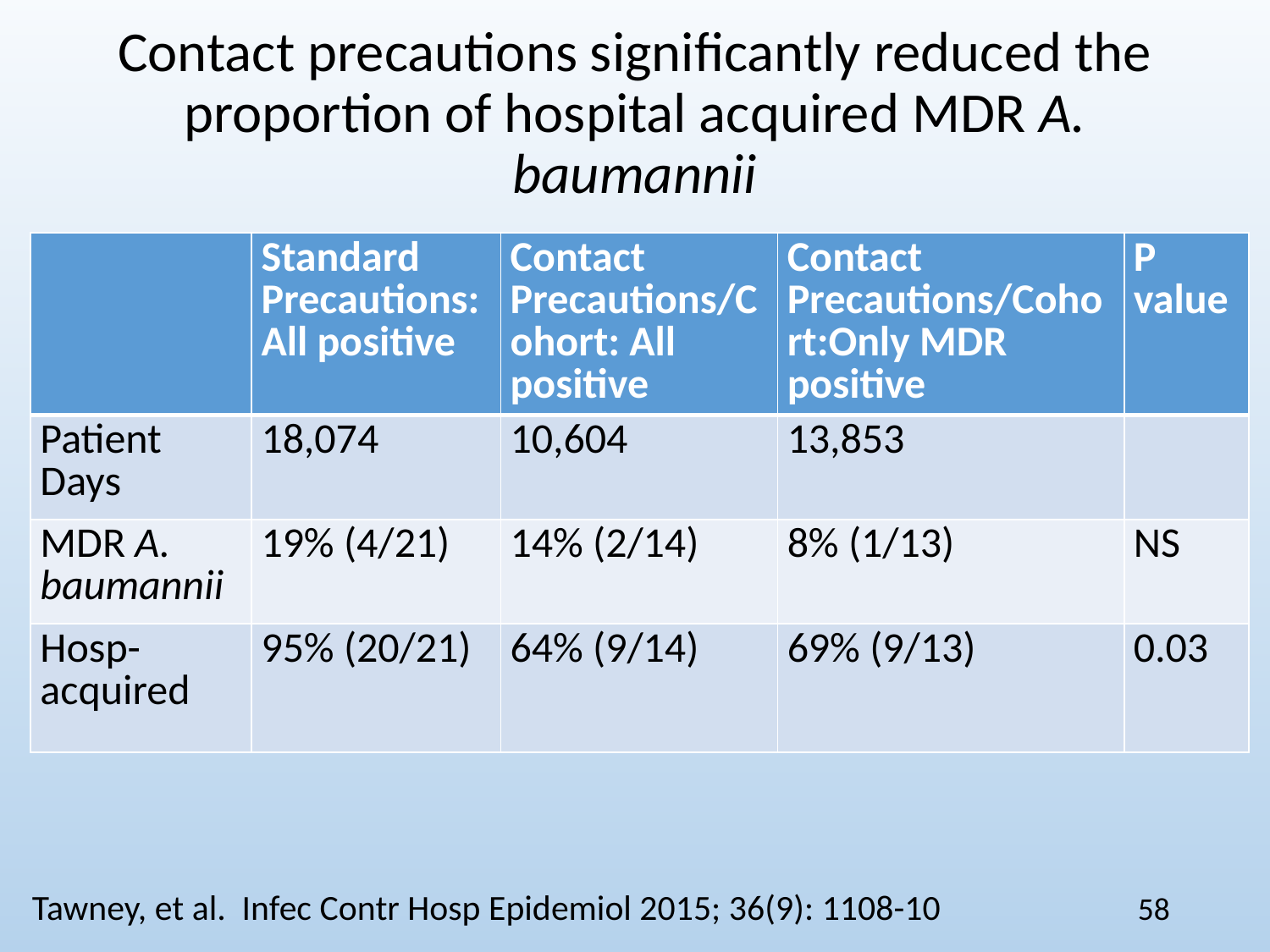

# Contact precautions significantly reduced the proportion of hospital acquired MDR A. baumannii
|  | Standard Precautions: All positive | Contact Precautions/Cohort: All positive | Contact Precautions/Cohort:Only MDR positive | P value |
| --- | --- | --- | --- | --- |
| Patient Days | 18,074 | 10,604 | 13,853 |  |
| MDR A. baumannii | 19% (4/21) | 14% (2/14) | 8% (1/13) | NS |
| Hosp-acquired | 95% (20/21) | 64% (9/14) | 69% (9/13) | 0.03 |
Tawney, et al.  Infec Contr Hosp Epidemiol 2015; 36(9): 1108-10
58